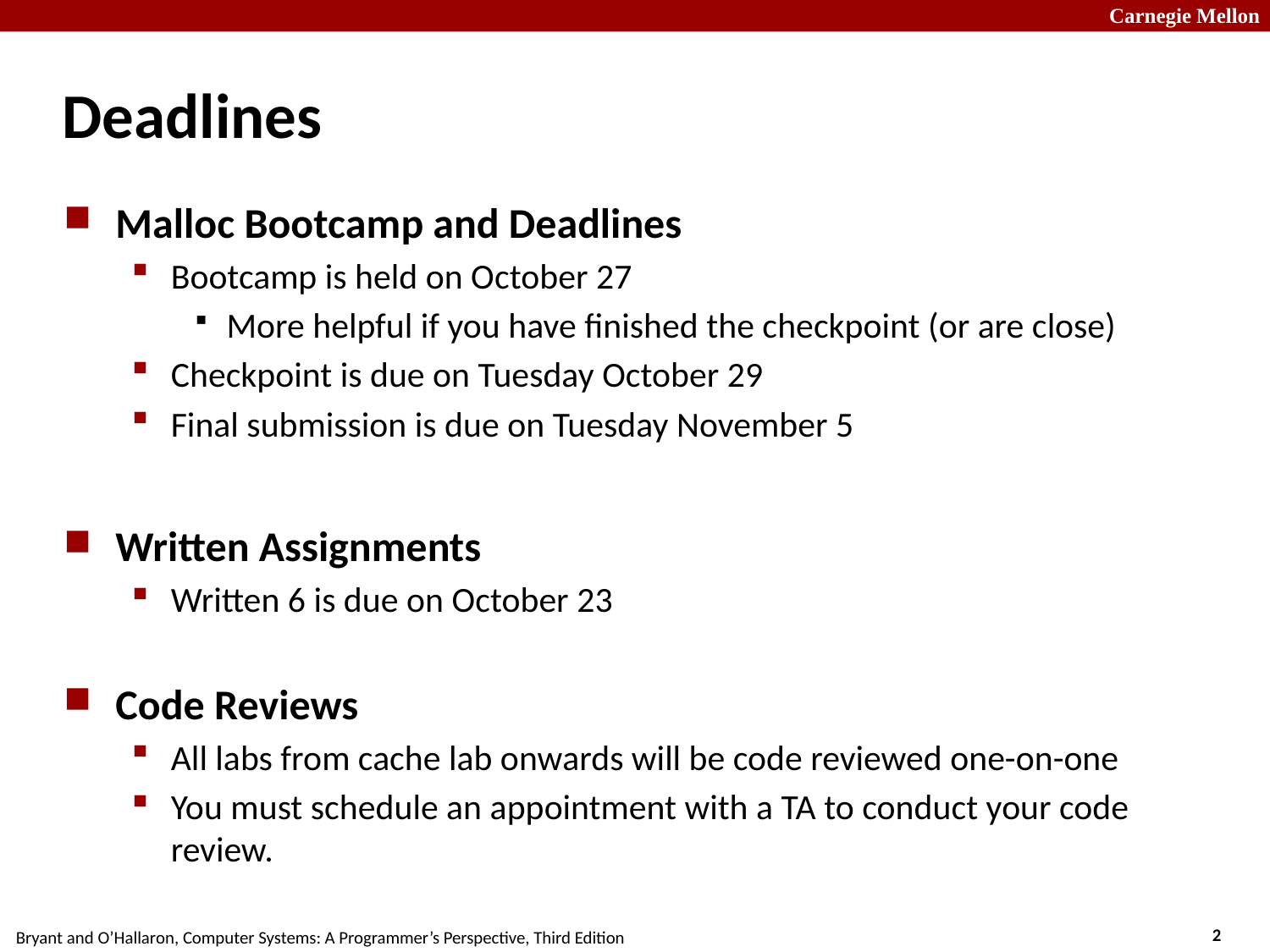

# Deadlines
Malloc Bootcamp and Deadlines
Bootcamp is held on October 27
More helpful if you have finished the checkpoint (or are close)
Checkpoint is due on Tuesday October 29
Final submission is due on Tuesday November 5

Written Assignments
Written 6 is due on October 23

Code Reviews
All labs from cache lab onwards will be code reviewed one-on-one
You must schedule an appointment with a TA to conduct your code review.